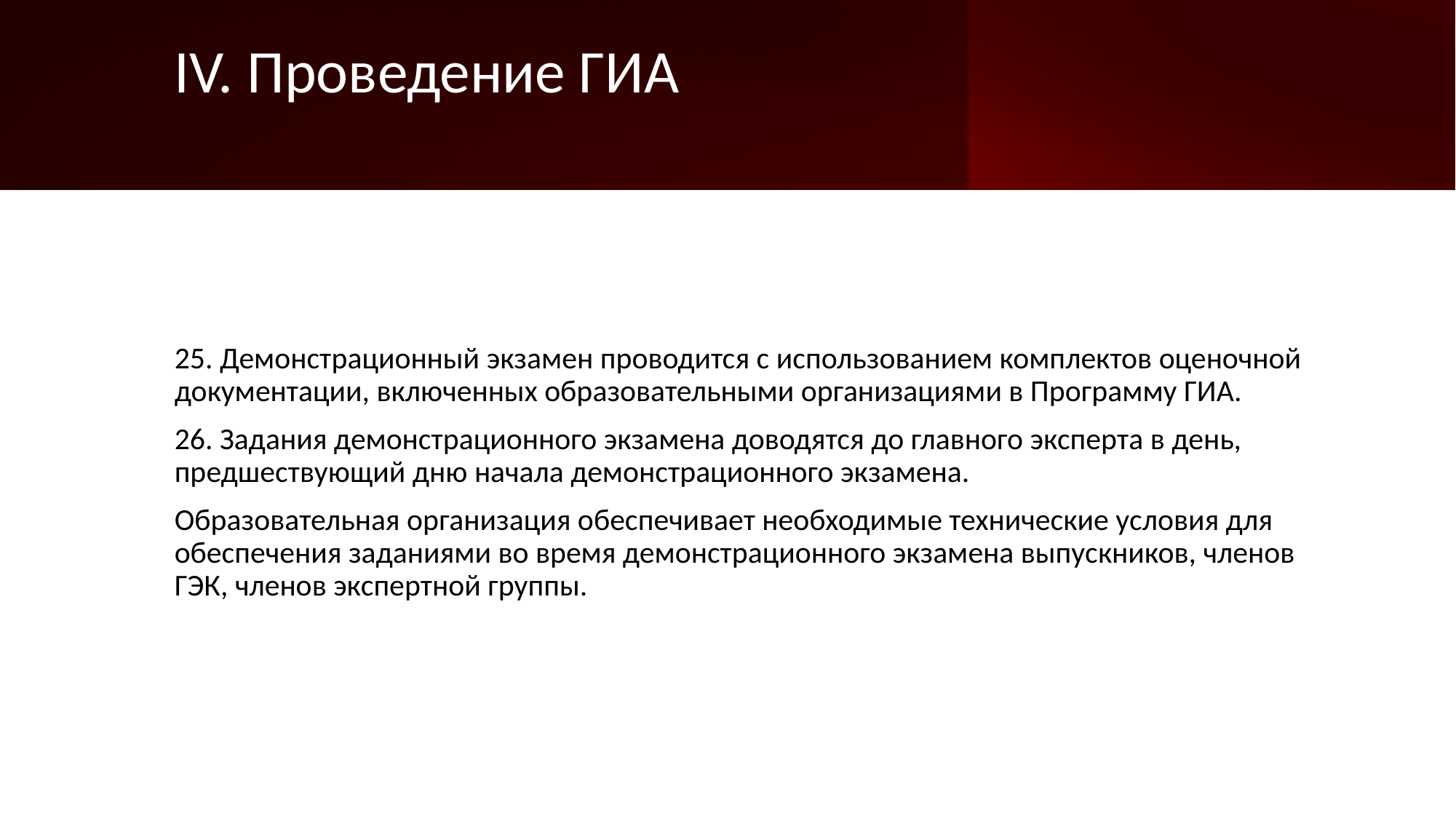

# IV. Проведение ГИА
25. Демонстрационный экзамен проводится с использованием комплектов оценочной документации, включенных образовательными организациями в Программу ГИА.
26. Задания демонстрационного экзамена доводятся до главного эксперта в день, предшествующий дню начала демонстрационного экзамена.
Образовательная организация обеспечивает необходимые технические условия для обеспечения заданиями во время демонстрационного экзамена выпускников, членов ГЭК, членов экспертной группы.